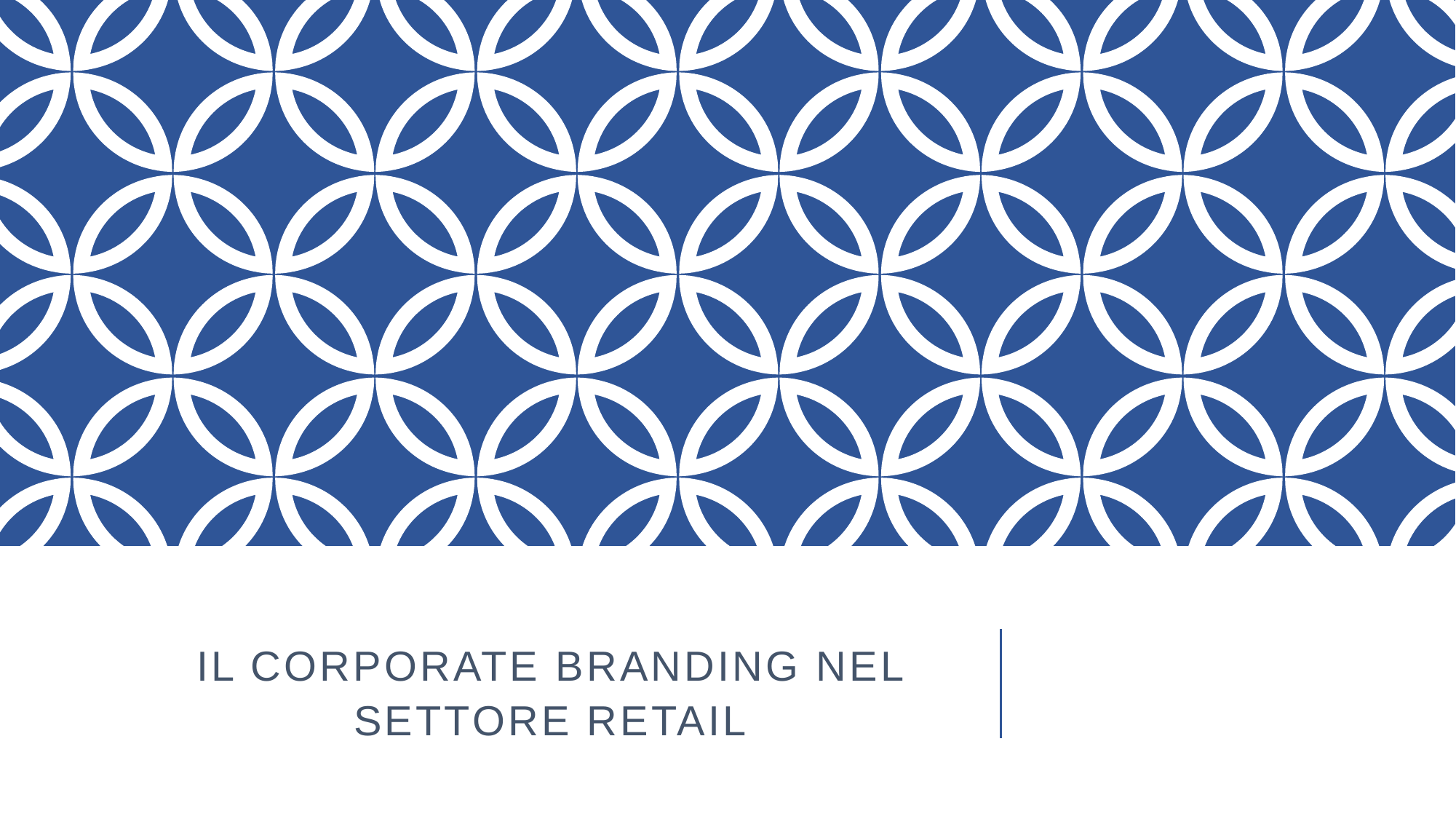

# IL CORPORATE BRANDING NEL SETTORE RETAIL